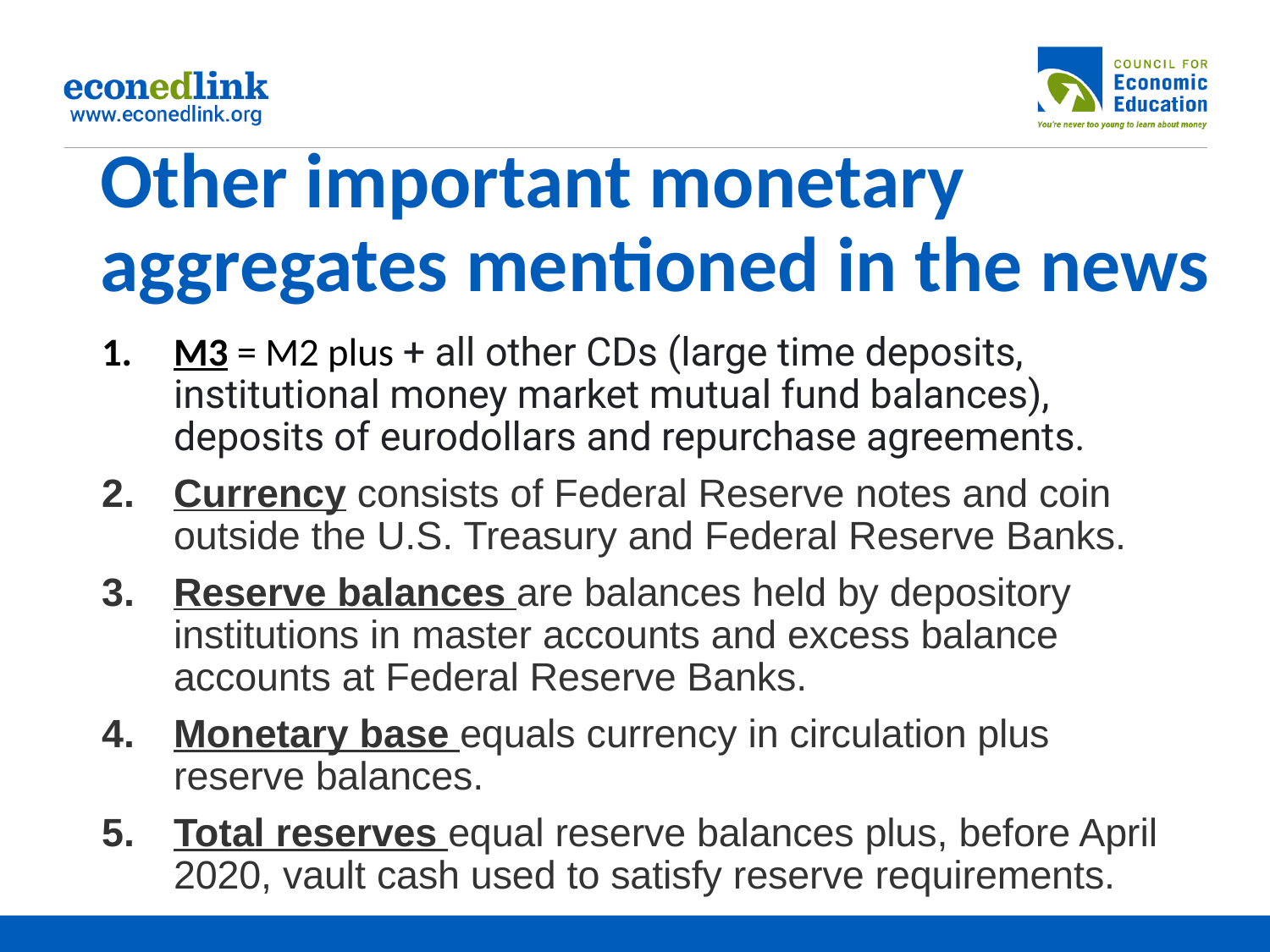

# Other important monetary aggregates mentioned in the news
M3 = M2 plus + all other CDs (large time deposits, institutional money market mutual fund balances), deposits of eurodollars and repurchase agreements.
Currency consists of Federal Reserve notes and coin outside the U.S. Treasury and Federal Reserve Banks.
Reserve balances are balances held by depository institutions in master accounts and excess balance accounts at Federal Reserve Banks.
Monetary base equals currency in circulation plus reserve balances.
Total reserves equal reserve balances plus, before April 2020, vault cash used to satisfy reserve requirements.